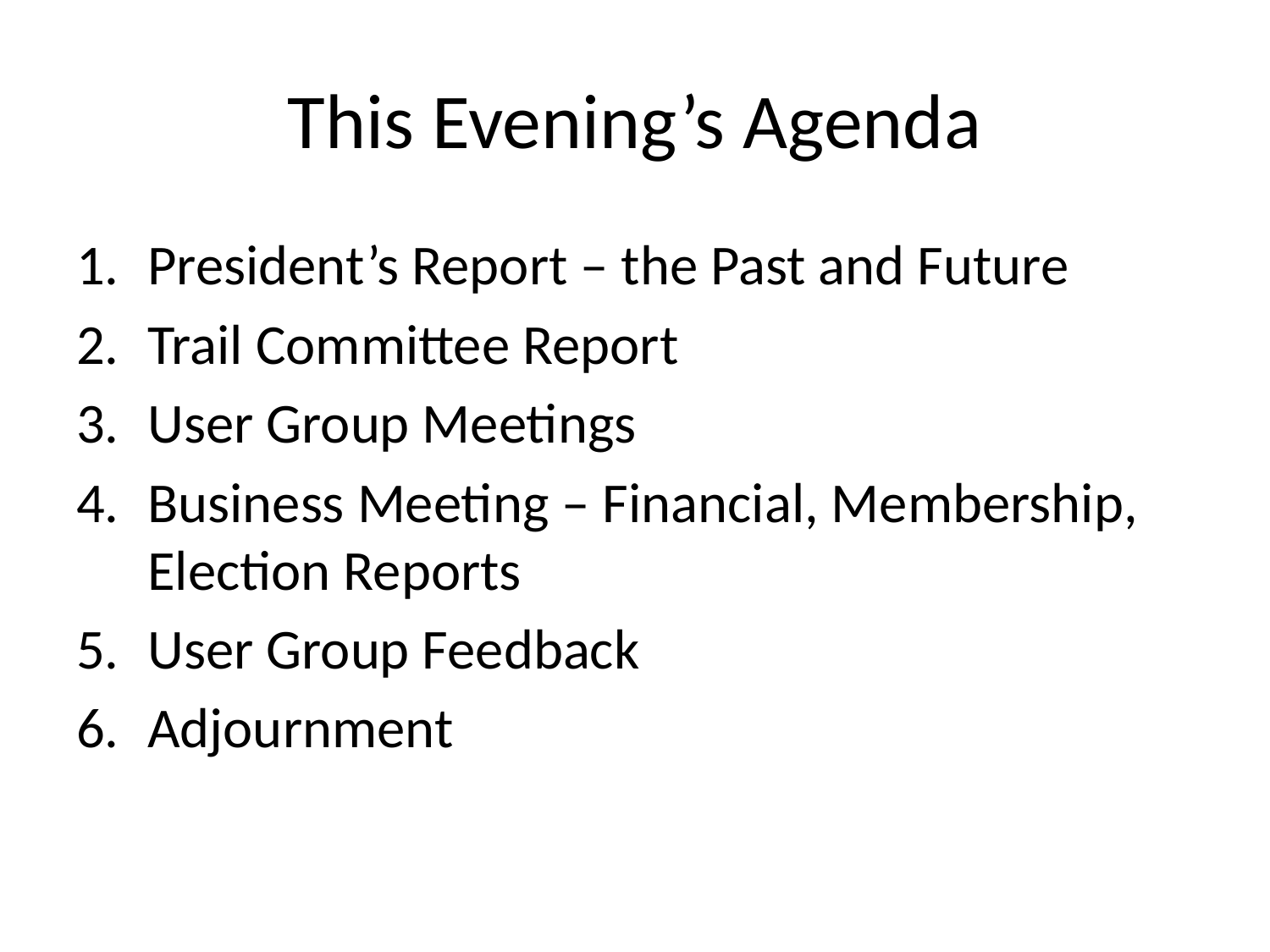

# This Evening’s Agenda
President’s Report – the Past and Future
Trail Committee Report
User Group Meetings
Business Meeting – Financial, Membership, Election Reports
User Group Feedback
Adjournment